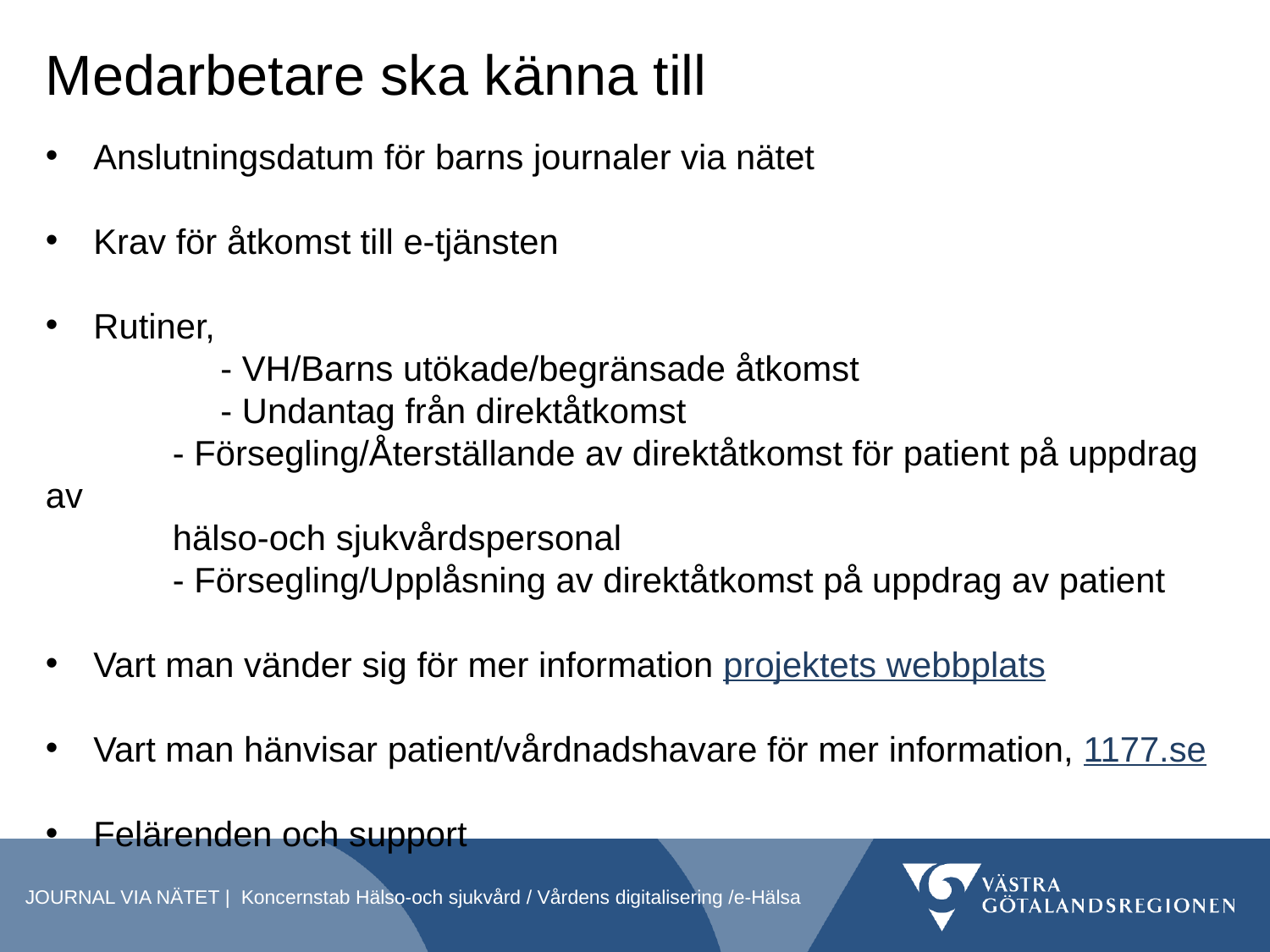

# Medarbetare ska känna till
Anslutningsdatum för barns journaler via nätet
Krav för åtkomst till e-tjänsten
Rutiner,
	- VH/Barns utökade/begränsade åtkomst
	- Undantag från direktåtkomst
	- Försegling/Återställande av direktåtkomst för patient på uppdrag av
	hälso-och sjukvårdspersonal
	- Försegling/Upplåsning av direktåtkomst på uppdrag av patient
Vart man vänder sig för mer information projektets webbplats
Vart man hänvisar patient/vårdnadshavare för mer information, 1177.se
Felärenden och support
JOURNAL VIA NÄTET |  Koncernstab Hälso-och sjukvård / Vårdens digitalisering /e-Hälsa